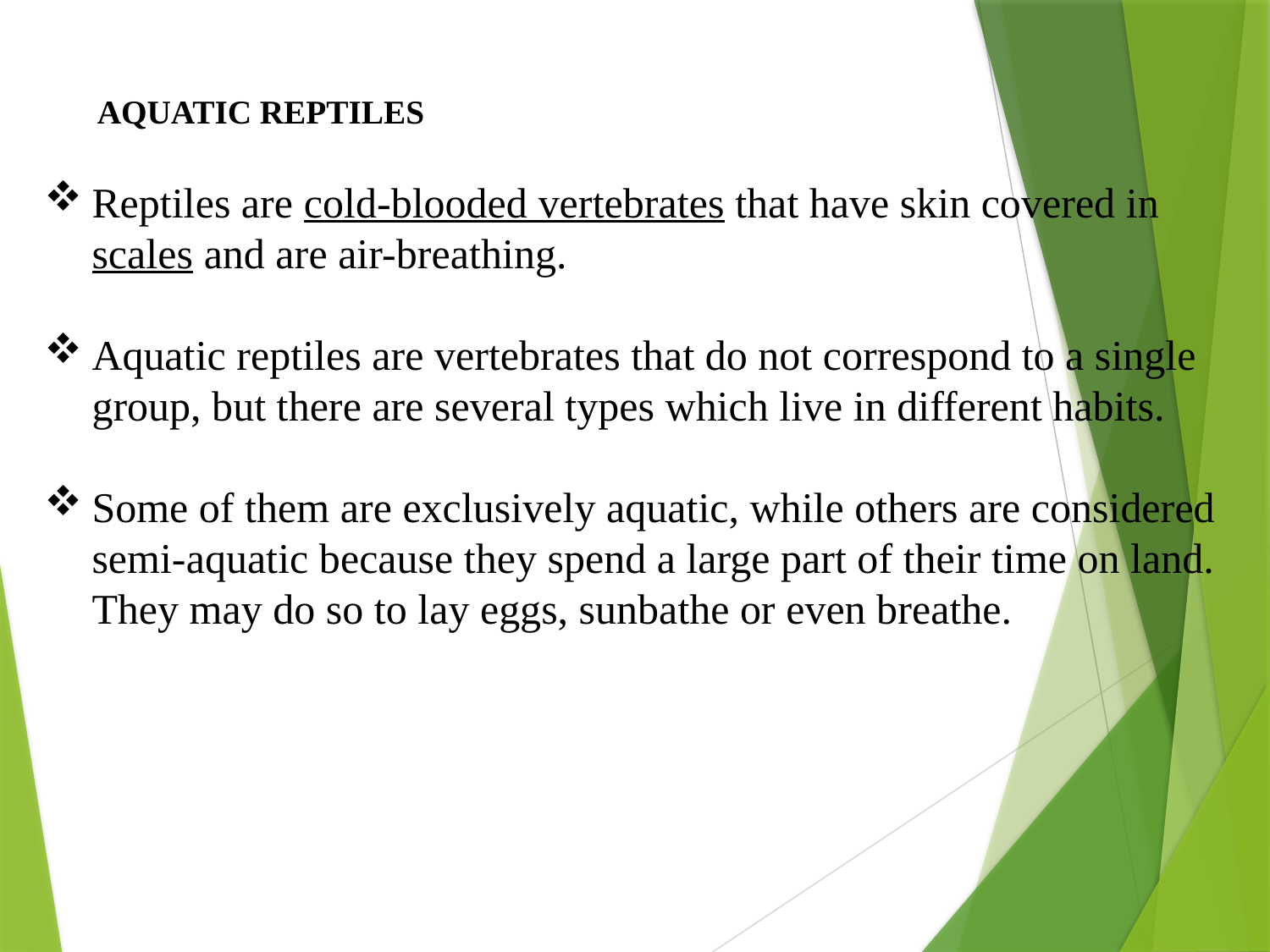

# AQUATIC REPTILES
Reptiles are cold-blooded vertebrates that have skin covered in scales and are air-breathing.

Aquatic reptiles are vertebrates that do not correspond to a single group, but there are several types which live in different habits.

Some of them are exclusively aquatic, while others are considered semi-aquatic because they spend a large part of their time on land. They may do so to lay eggs, sunbathe or even breathe.